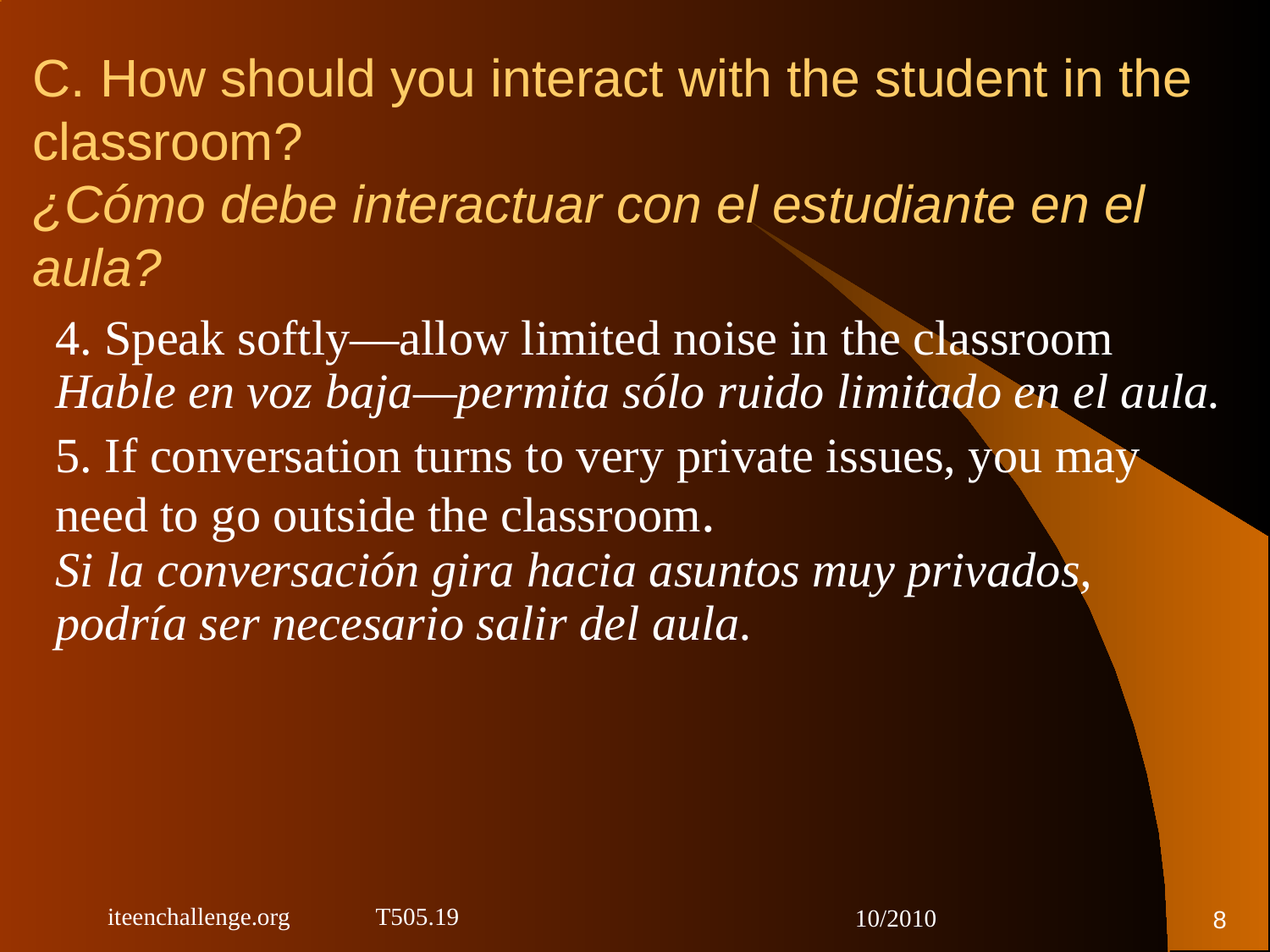

# C. How should you interact with the student in the classroom?                                                   ¿Cómo debe interactuar con el estudiante en el aula?
4. Speak softly—allow limited noise in the classroom          Hable en voz baja—permita sólo ruido limitado en el aula.
5. If conversation turns to very private issues, you may need to go outside the classroom.                                  Si la conversación gira hacia asuntos muy privados, podría ser necesario salir del aula.
8
iteenchallenge.org              T505.19
10/2010